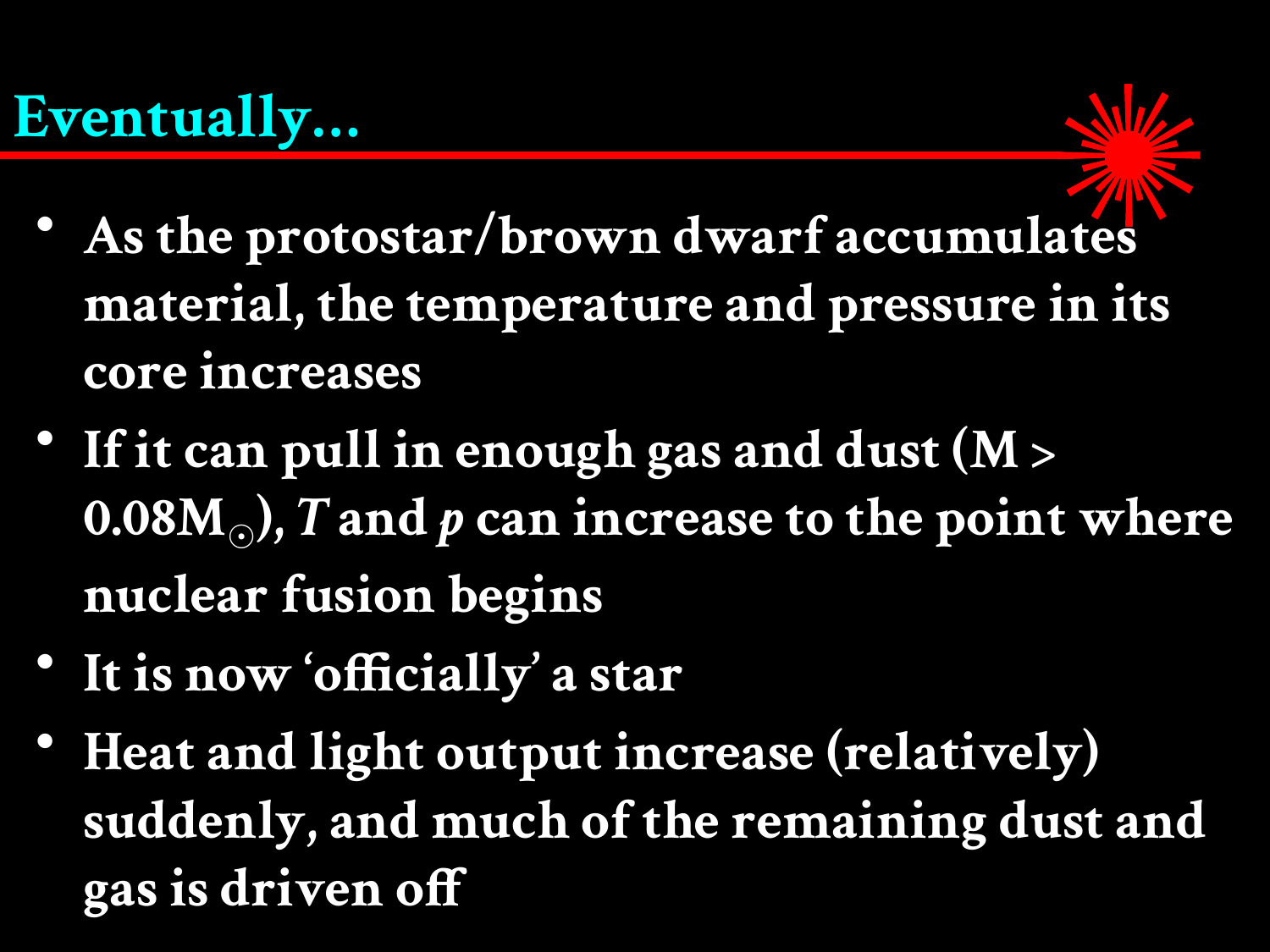

# Eventually…
As the protostar/brown dwarf accumulates material, the temperature and pressure in its core increases
If it can pull in enough gas and dust (M > 0.08M☉), T and p can increase to the point where nuclear fusion begins
It is now ‘officially’ a star
Heat and light output increase (relatively) suddenly, and much of the remaining dust and gas is driven off